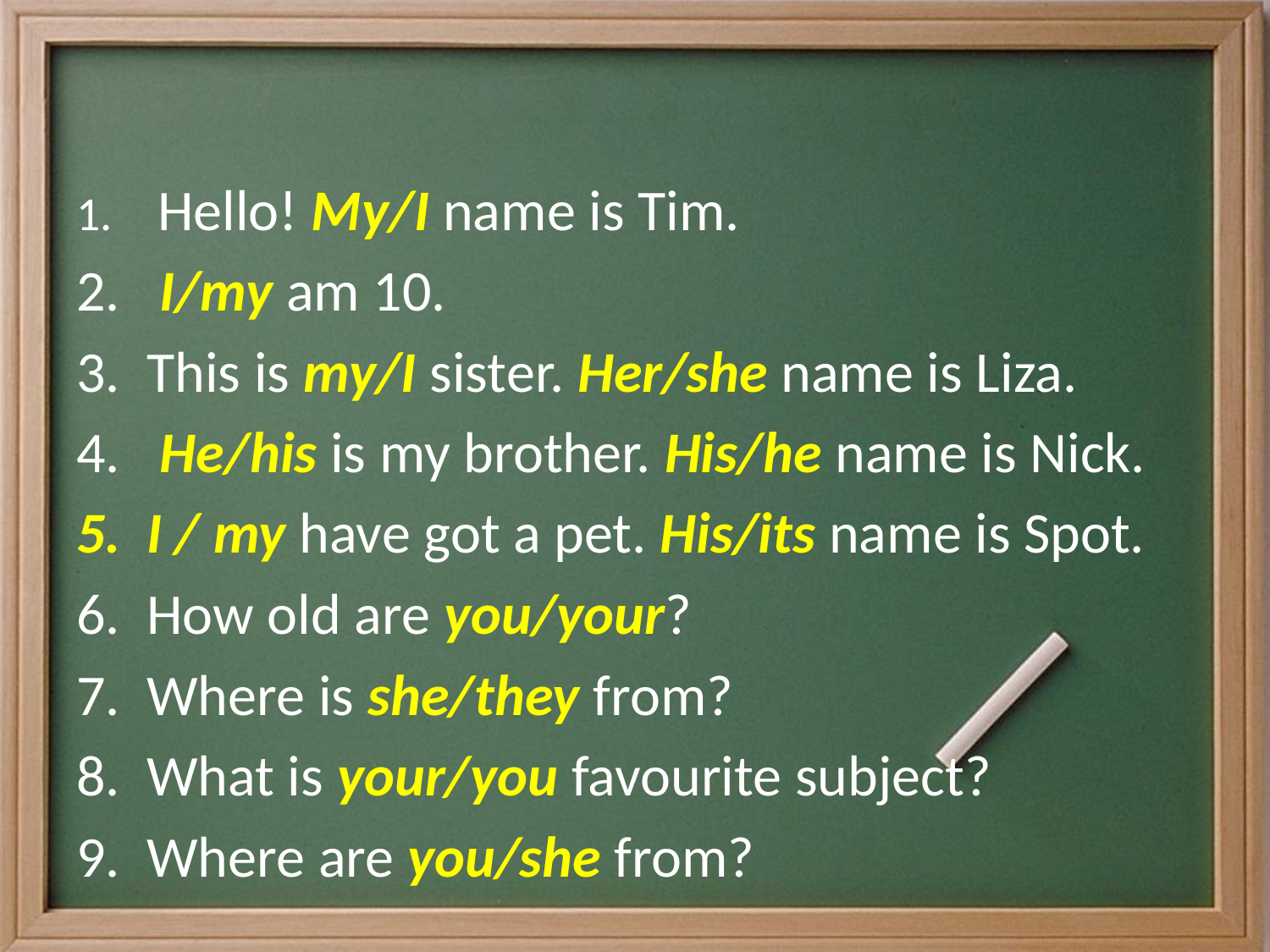

#
 Hello! My/I name is Tim.
 I/my am 10.
This is my/I sister. Her/she name is Liza.
 He/his is my brother. His/he name is Nick.
I / my have got a pet. His/its name is Spot.
How old are you/your?
Where is she/they from?
What is your/you favourite subject?
Where are you/she from?